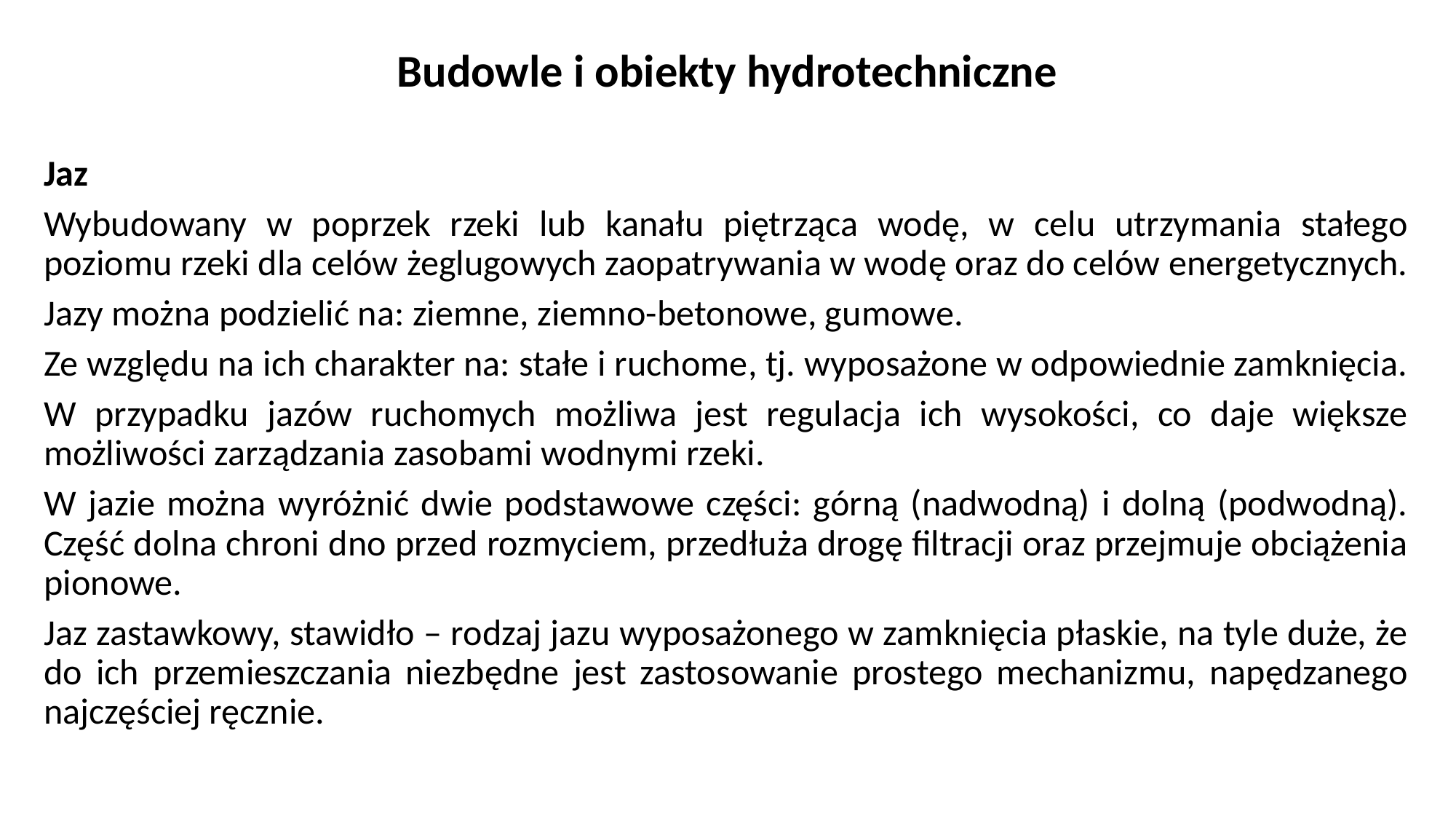

# Budowle i obiekty hydrotechniczne
Jaz
Wybudowany w poprzek rzeki lub kanału piętrząca wodę, w celu utrzymania stałego poziomu rzeki dla celów żeglugowych zaopatrywania w wodę oraz do celów energetycznych.
Jazy można podzielić na: ziemne, ziemno-betonowe, gumowe.
Ze względu na ich charakter na: stałe i ruchome, tj. wyposażone w odpowiednie zamknięcia.
W przypadku jazów ruchomych możliwa jest regulacja ich wysokości, co daje większe możliwości zarządzania zasobami wodnymi rzeki.
W jazie można wyróżnić dwie podstawowe części: górną (nadwodną) i dolną (podwodną). Część dolna chroni dno przed rozmyciem, przedłuża drogę filtracji oraz przejmuje obciążenia pionowe.
Jaz zastawkowy, stawidło – rodzaj jazu wyposażonego w zamknięcia płaskie, na tyle duże, że do ich przemieszczania niezbędne jest zastosowanie prostego mechanizmu, napędzanego najczęściej ręcznie.